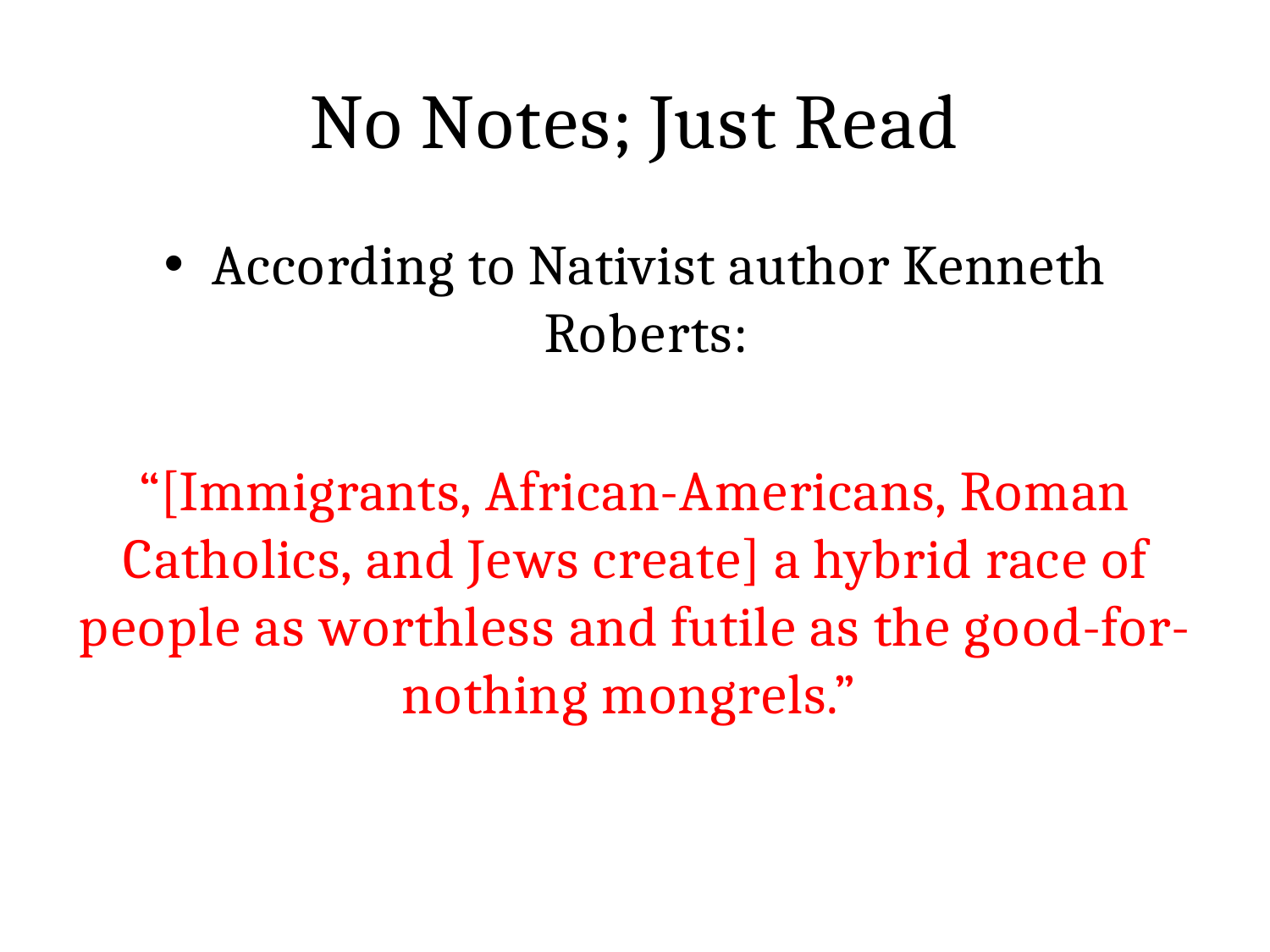

# No Notes; Just Read
According to Nativist author Kenneth Roberts:

“[Immigrants, African-Americans, Roman Catholics, and Jews create] a hybrid race of people as worthless and futile as the good-for-nothing mongrels.”